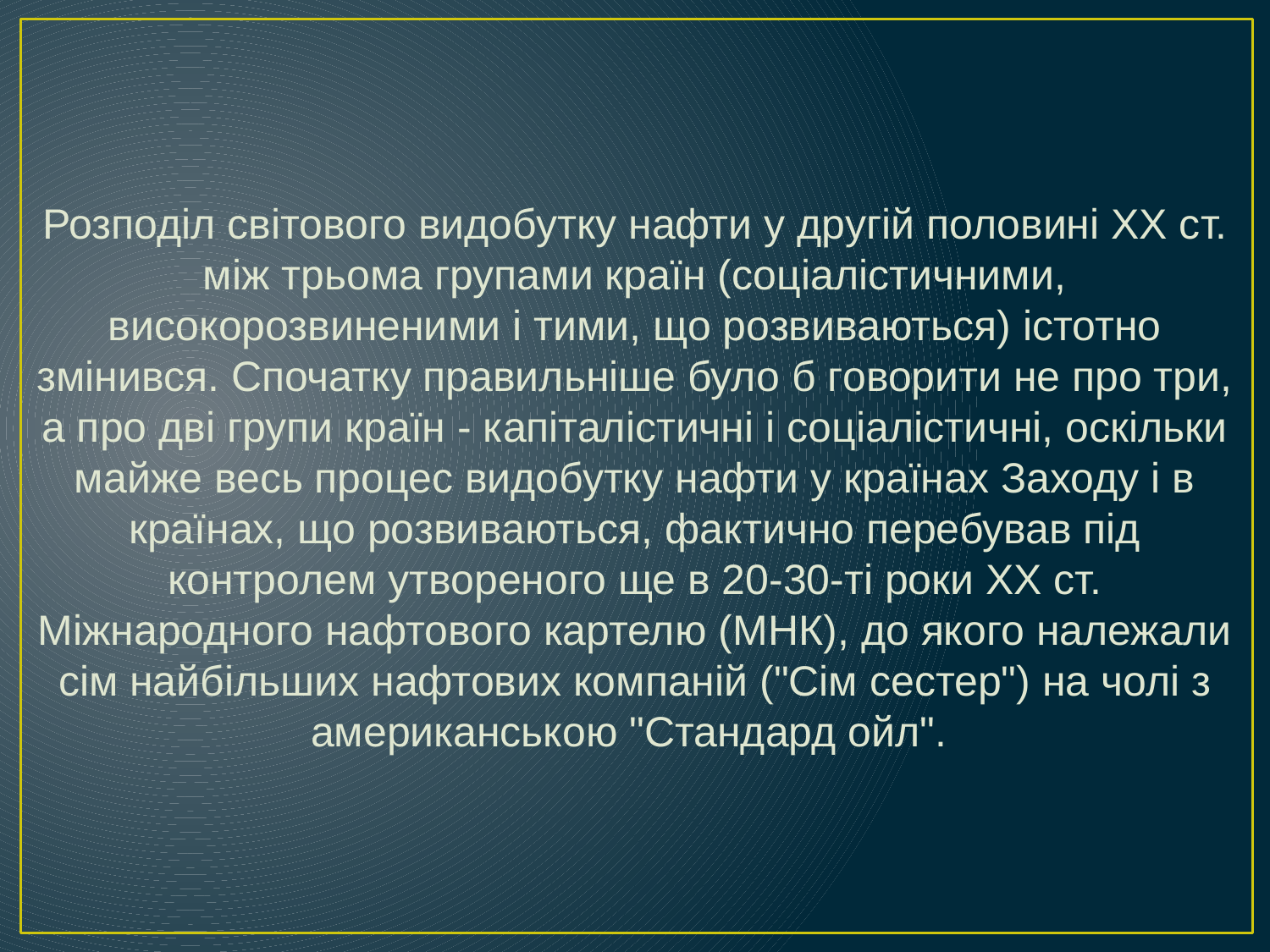

Розподіл світового видобутку нафти у другій половині XX ст. між трьома групами країн (соціалістичними, високорозвиненими і тими, що розвиваються) істотно змінився. Спочатку правильніше було б говорити не про три, а про дві групи країн - капіталістичні і соціалістичні, оскільки майже весь процес видобутку нафти у країнах Заходу і в країнах, що розвиваються, фактично перебував під контролем утвореного ще в 20-30-ті роки XX ст. Міжнародного нафтового картелю (МНК), до якого належали сім найбільших нафтових компаній ("Сім сестер") на чолі з американською "Стандард ойл".